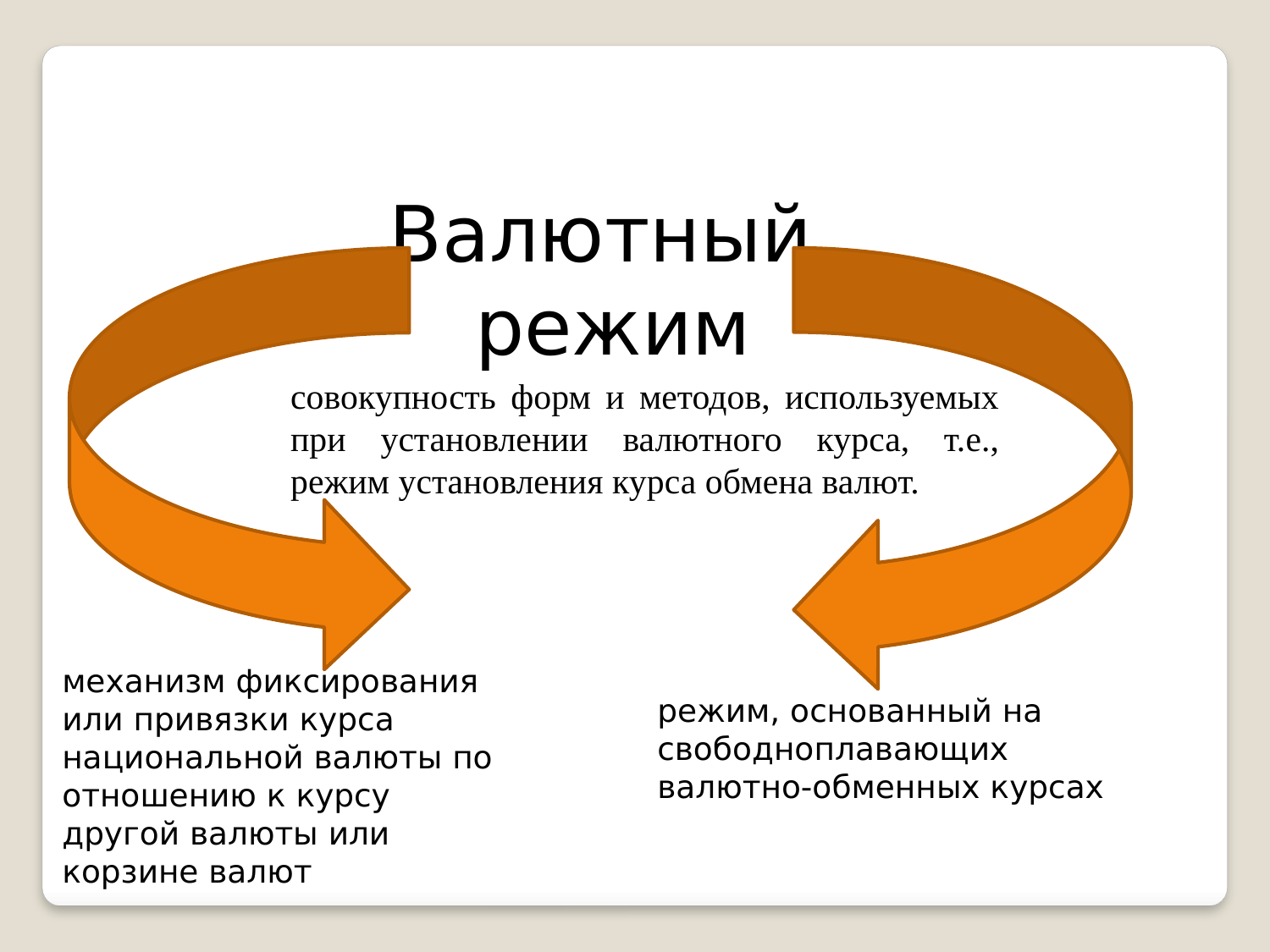

Валютный
 режим

совокупность форм и методов, используемых при установлении валютного курса, т.е., режим установления курса обмена валют.
механизм фиксирования или привязки курса национальной валюты по отношению к курсу другой валюты или корзине валют
режим, основанный на свободноплавающих валютно-обменных курсах